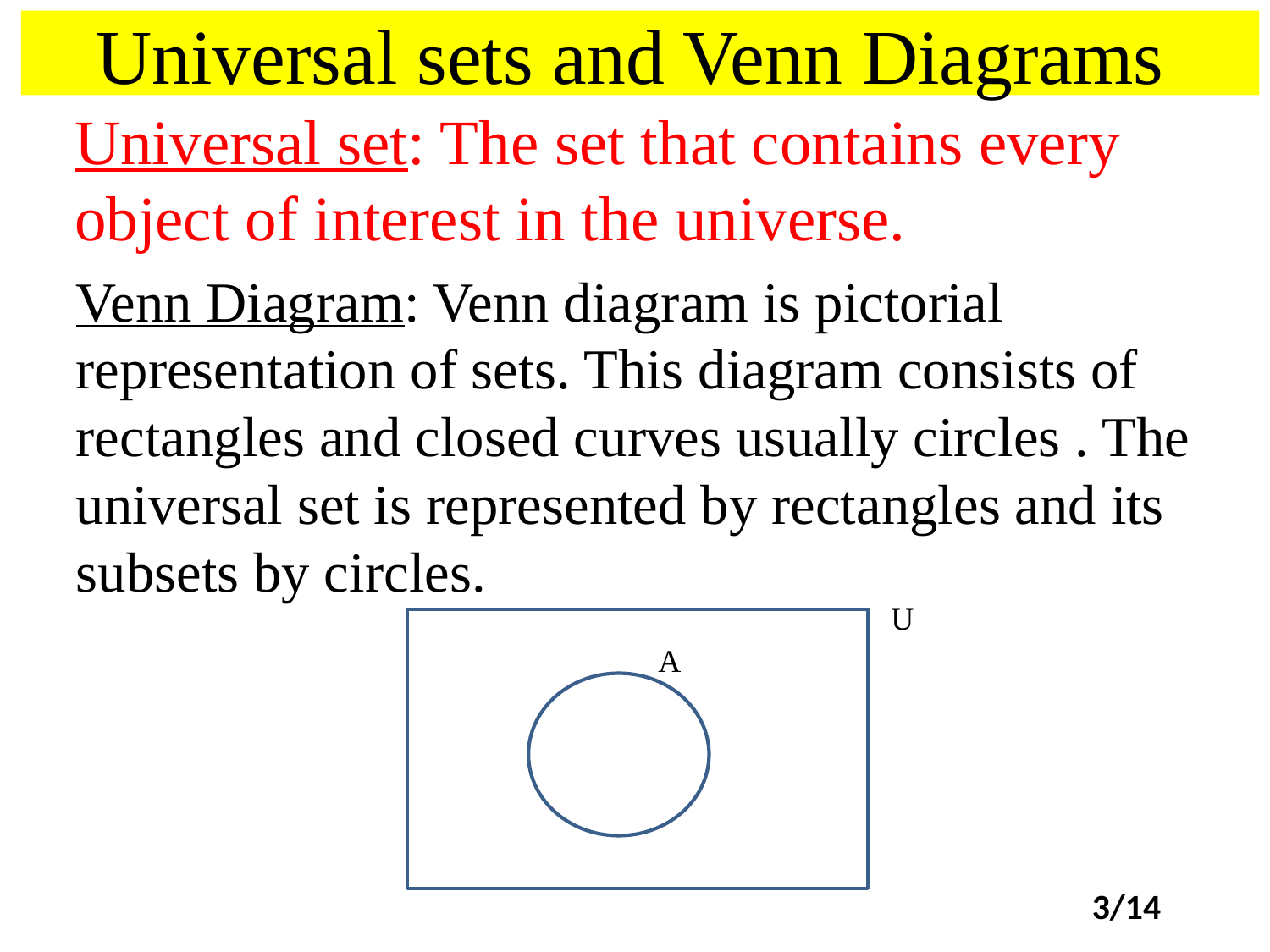

Universal sets and Venn Diagrams
Universal set: The set that contains every object of interest in the universe.
Venn Diagram: Venn diagram is pictorial representation of sets. This diagram consists of  rectangles and closed curves usually circles . The universal set is represented by rectangles and its subsets by circles.
U

A

3/14